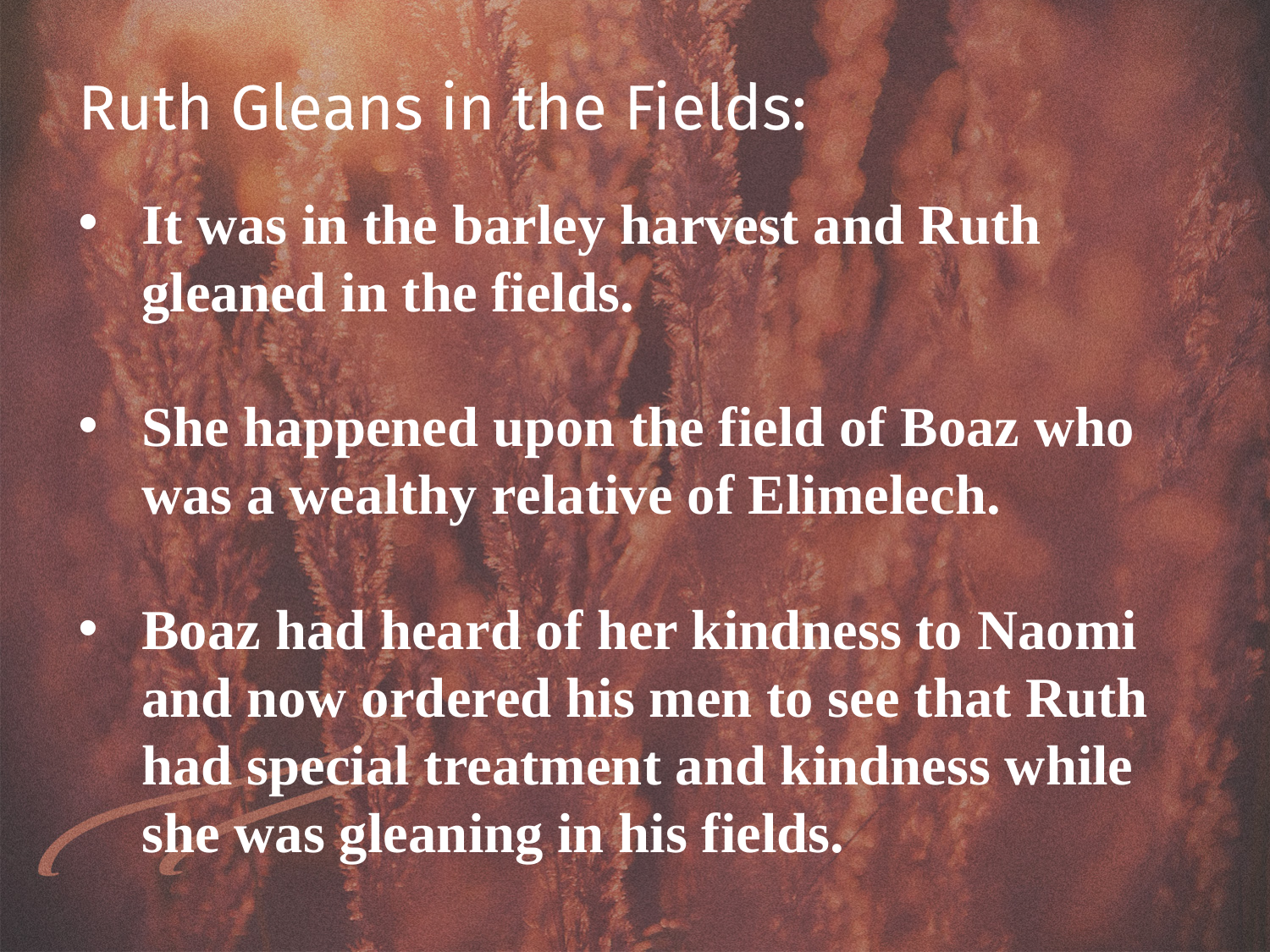

Ruth Gleans in the Fields:
It was in the barley harvest and Ruth gleaned in the fields.

She happened upon the field of Boaz who was a wealthy relative of Elimelech.

Boaz had heard of her kindness to Naomi and now ordered his men to see that Ruth had special treatment and kindness while she was gleaning in his fields.